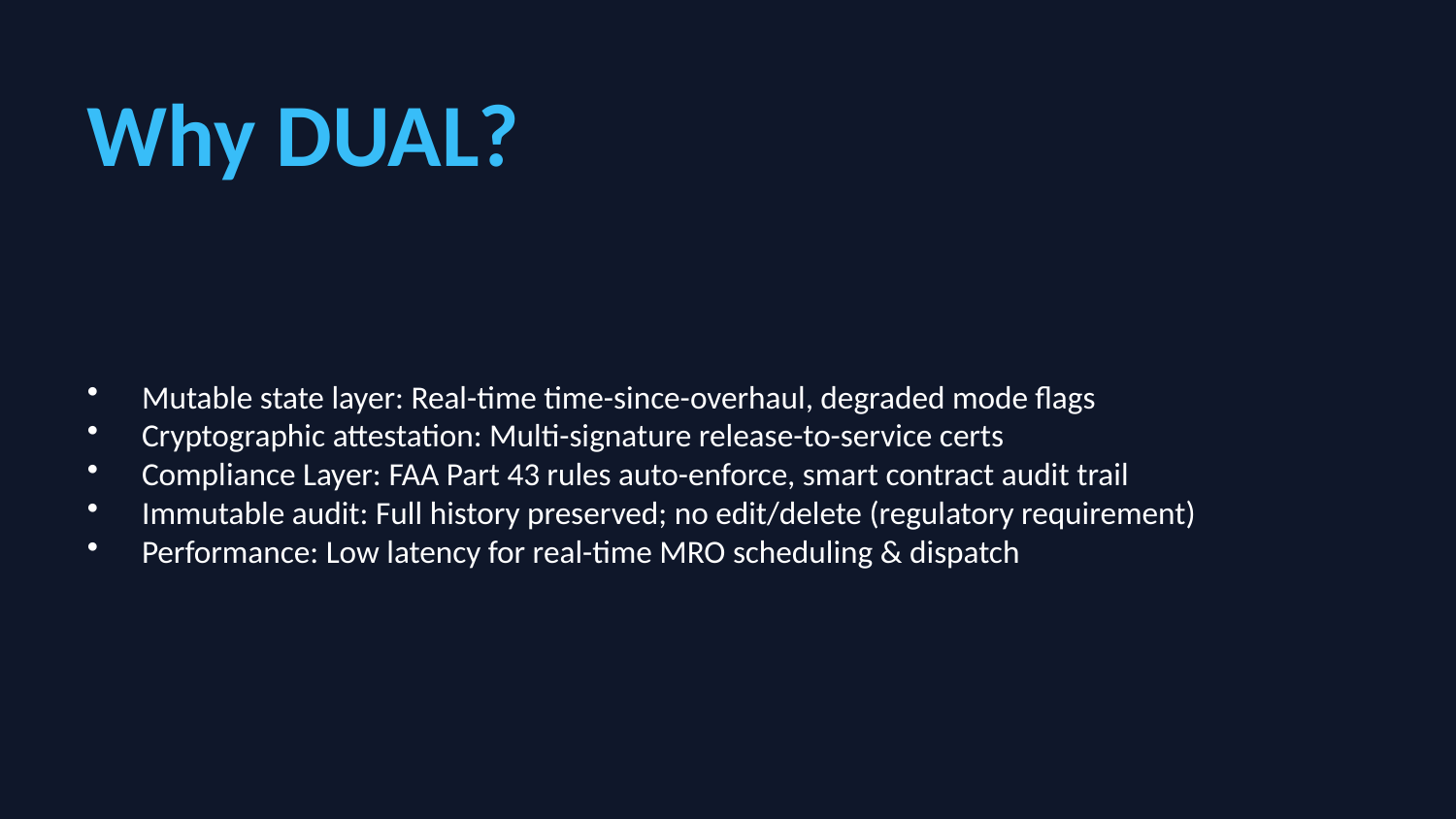

Why DUAL?
Mutable state layer: Real-time time-since-overhaul, degraded mode flags
Cryptographic attestation: Multi-signature release-to-service certs
Compliance Layer: FAA Part 43 rules auto-enforce, smart contract audit trail
Immutable audit: Full history preserved; no edit/delete (regulatory requirement)
Performance: Low latency for real-time MRO scheduling & dispatch